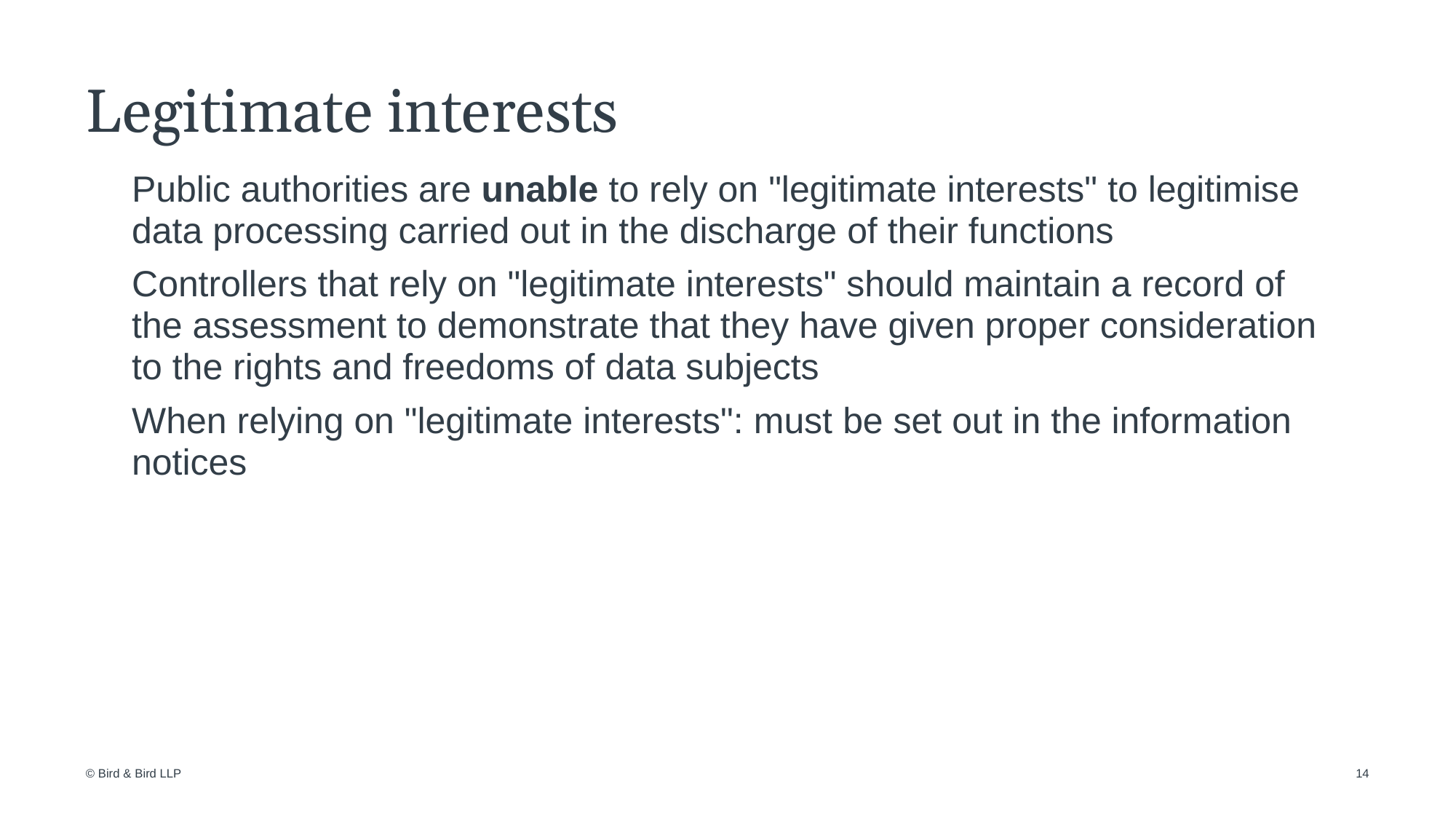

# Legitimate interests
Public authorities are unable to rely on "legitimate interests" to legitimise data processing carried out in the discharge of their functions
Controllers that rely on "legitimate interests" should maintain a record of the assessment to demonstrate that they have given proper consideration to the rights and freedoms of data subjects
When relying on "legitimate interests": must be set out in the information notices